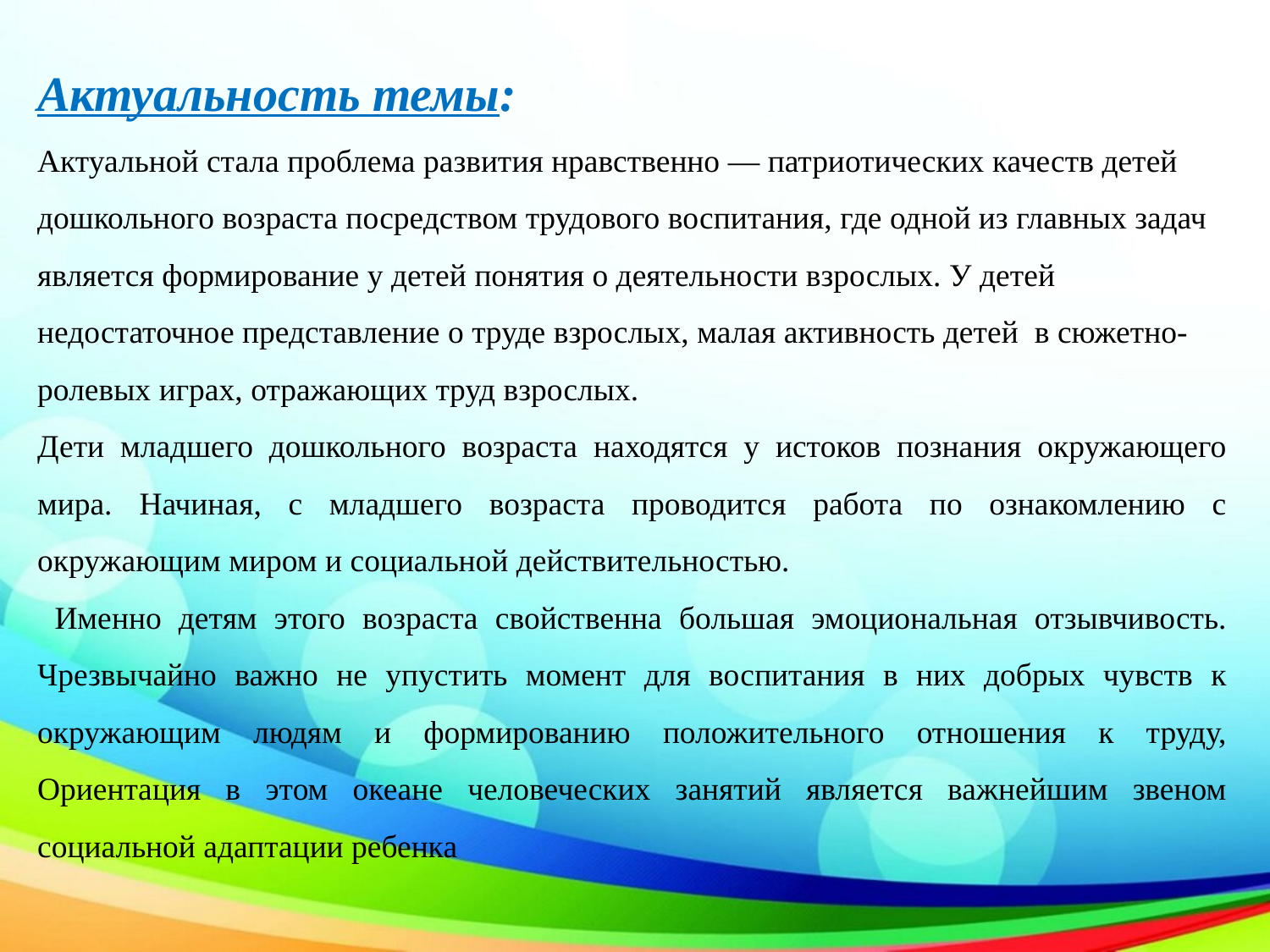

Актуальность темы:
Актуальной стала проблема развития нравственно — патриотических качеств детей дошкольного возраста посредством трудового воспитания, где одной из главных задач является формирование у детей понятия о деятельности взрослых. У детей недостаточное представление о труде взрослых, малая активность детей  в сюжетно-ролевых играх, отражающих труд взрослых.
Дети младшего дошкольного возраста находятся у истоков познания окружающего мира. Начиная, с младшего возраста проводится работа по ознакомлению с окружающим миром и социальной действительностью.
 Именно детям этого возраста свойственна большая эмоциональная отзывчивость. Чрезвычайно важно не упустить момент для воспитания в них добрых чувств к окружающим людям и формированию положительного отношения к труду, Ориентация в этом океане человеческих занятий является важнейшим звеном социальной адаптации ребенка